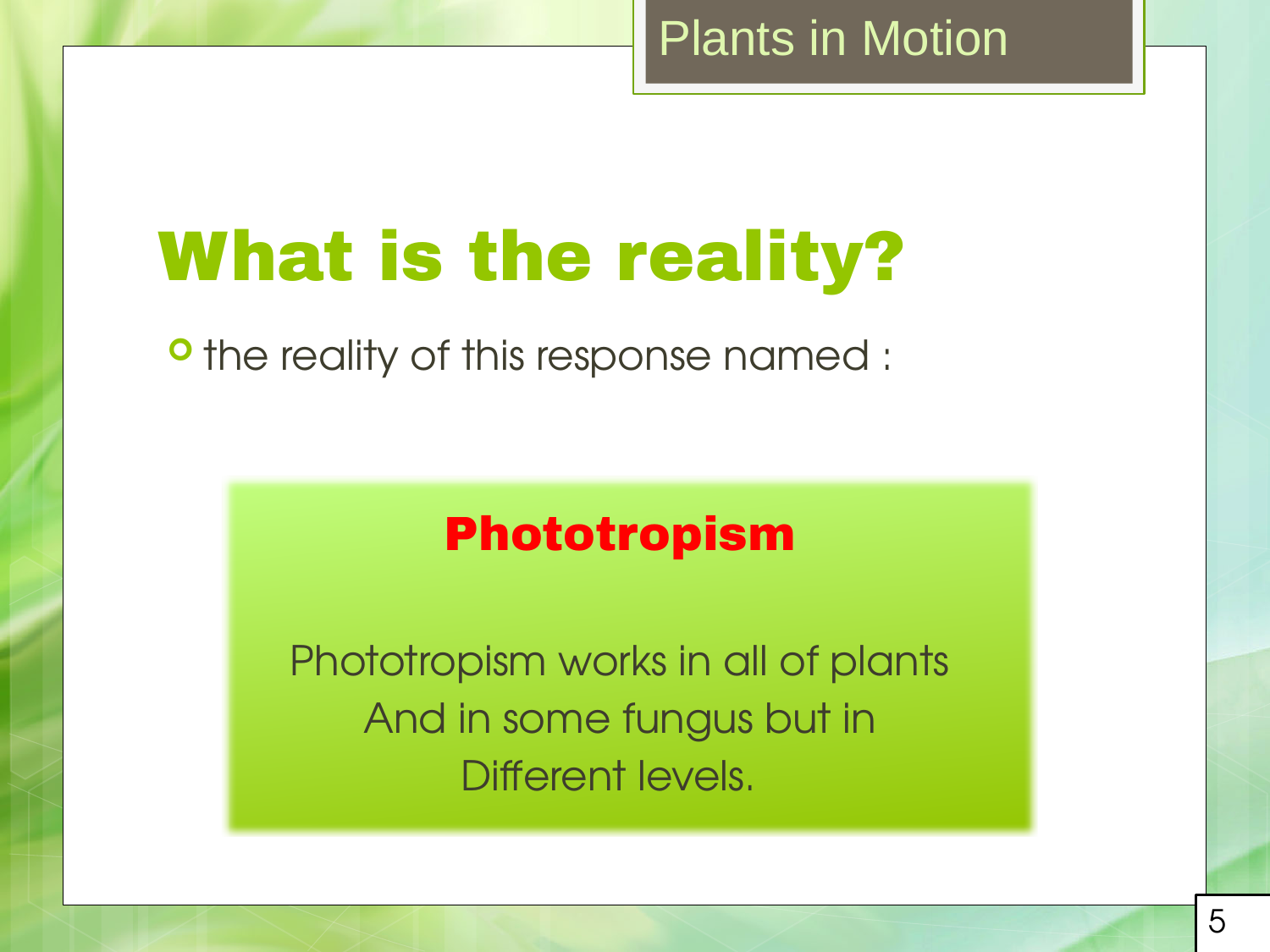

Plants in Motion
# What is the reality?
the reality of this response named :

Phototropism

Phototropism works in all of plants
And in some fungus but in
Different levels.

5